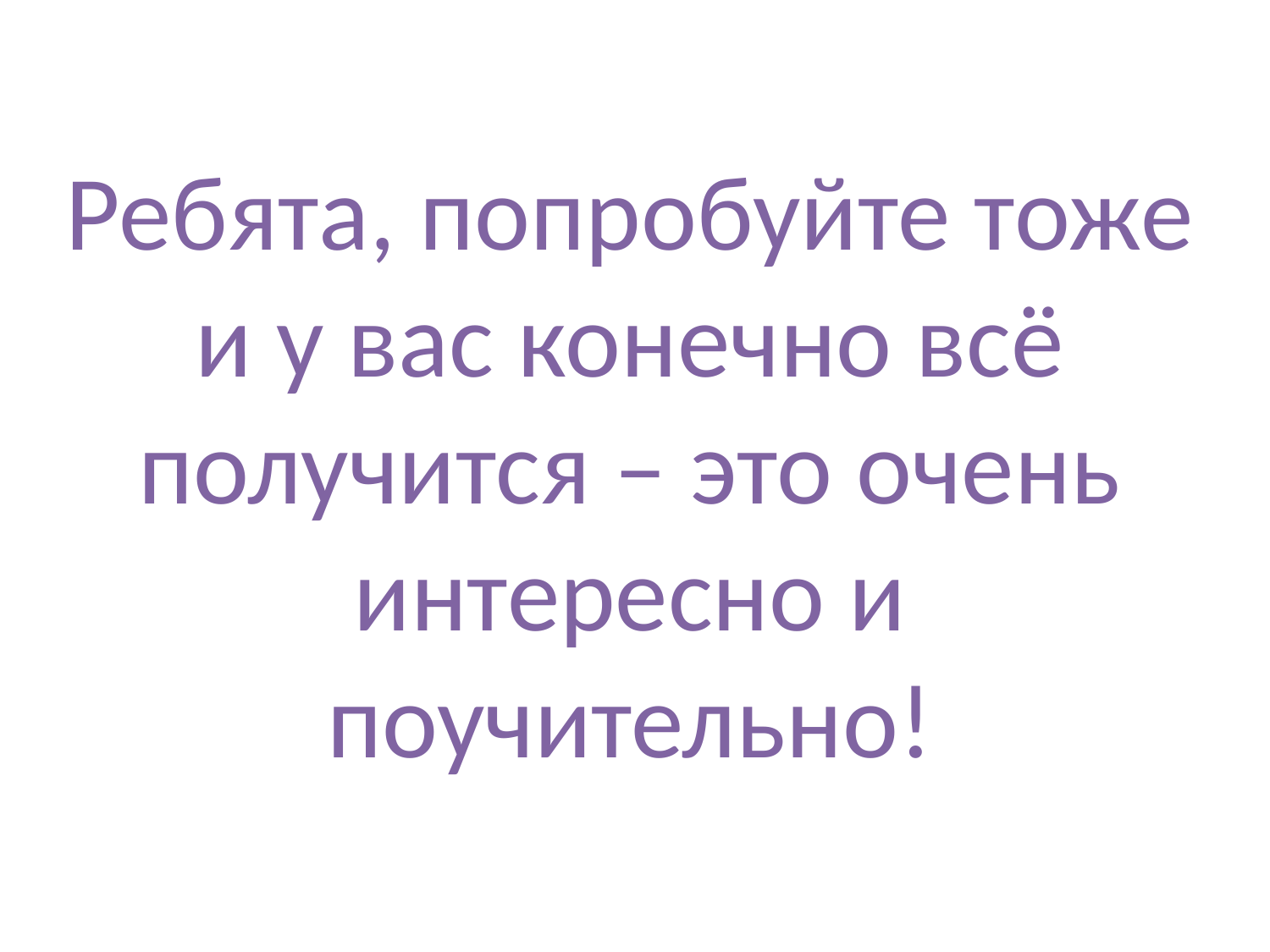

Ребята, попробуйте тоже и у вас конечно всё получится – это очень интересно и поучительно!